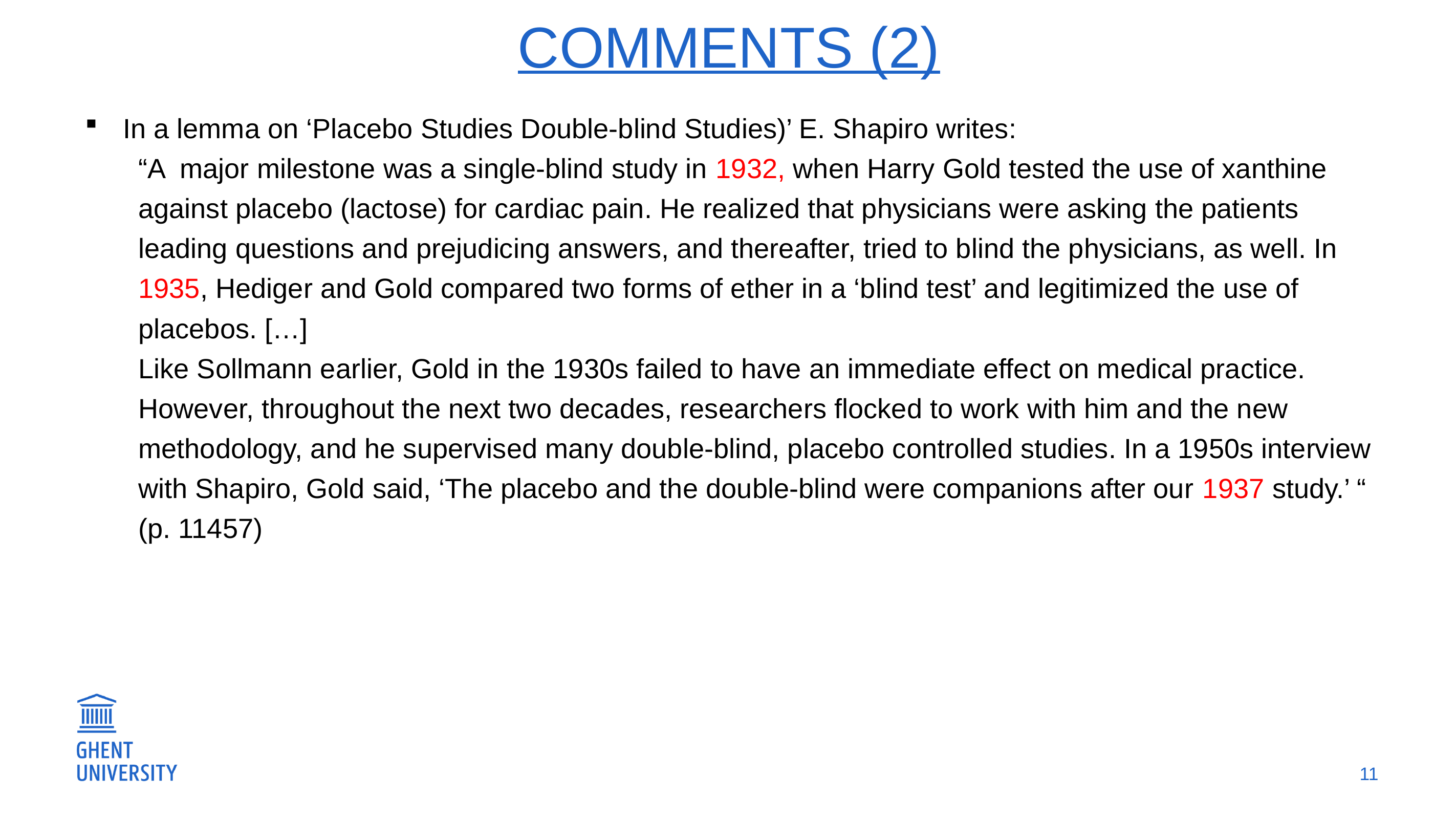

# Comments (2)
In a lemma on ‘Placebo Studies Double-blind Studies)’ E. Shapiro writes:
“A  major milestone was a single-blind study in 1932, when Harry Gold tested the use of xanthine against placebo (lactose) for cardiac pain. He realized that physicians were asking the patients leading questions and prejudicing answers, and thereafter, tried to blind the physicians, as well. In 1935, Hediger and Gold compared two forms of ether in a ‘blind test’ and legitimized the use of placebos. […]
Like Sollmann earlier, Gold in the 1930s failed to have an immediate effect on medical practice. However, throughout the next two decades, researchers flocked to work with him and the new methodology, and he supervised many double-blind, placebo controlled studies. In a 1950s interview with Shapiro, Gold said, ‘The placebo and the double-blind were companions after our 1937 study.’ “ (p. 11457)

11